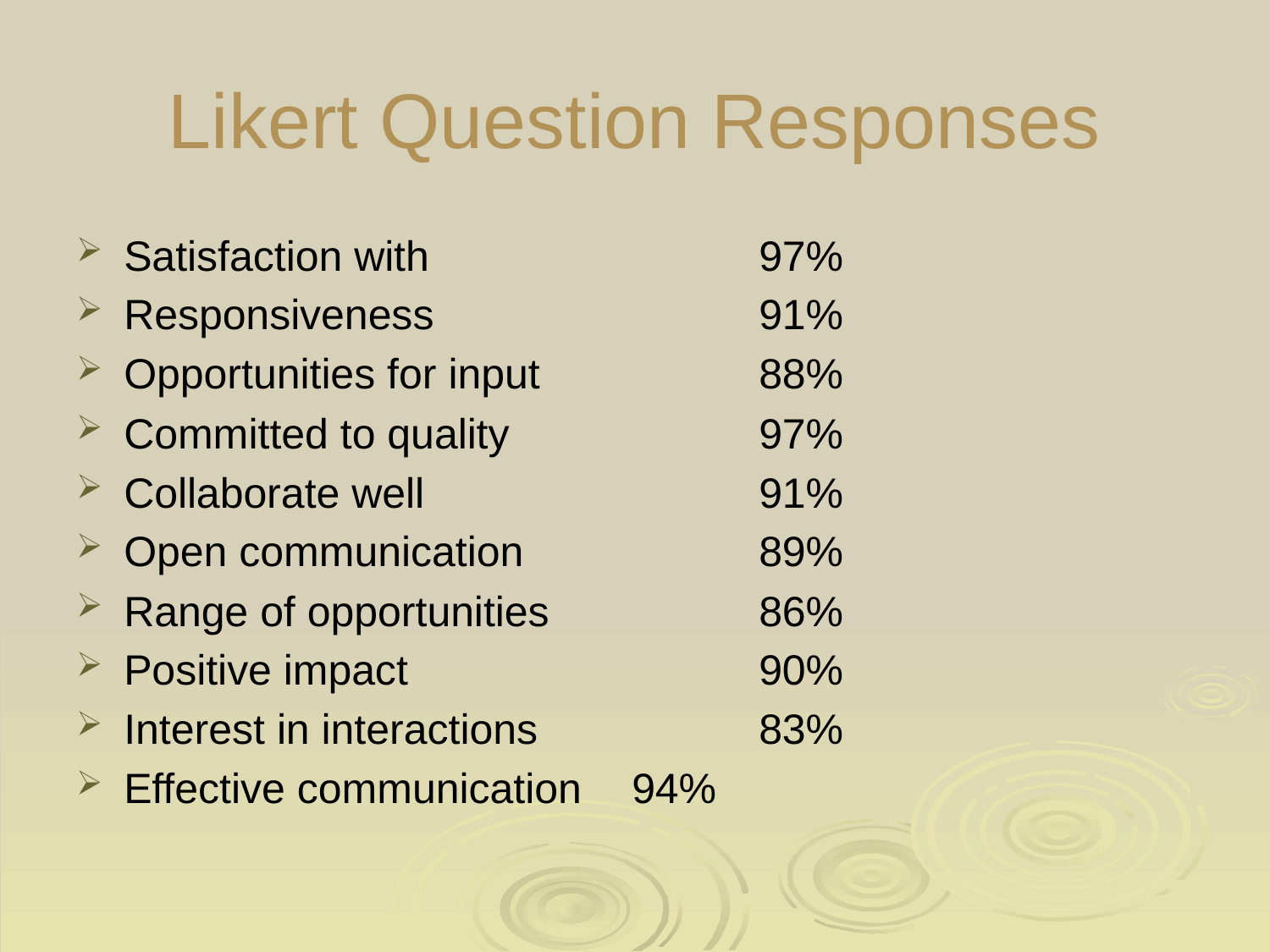

# Likert Question Responses
Satisfaction with			97%
Responsiveness			91%
Opportunities for input		88%
Committed to quality		97%
Collaborate well			91%
Open communication		89%
Range of opportunities		86%
Positive impact			90%
Interest in interactions		83%
Effective communication 	94%